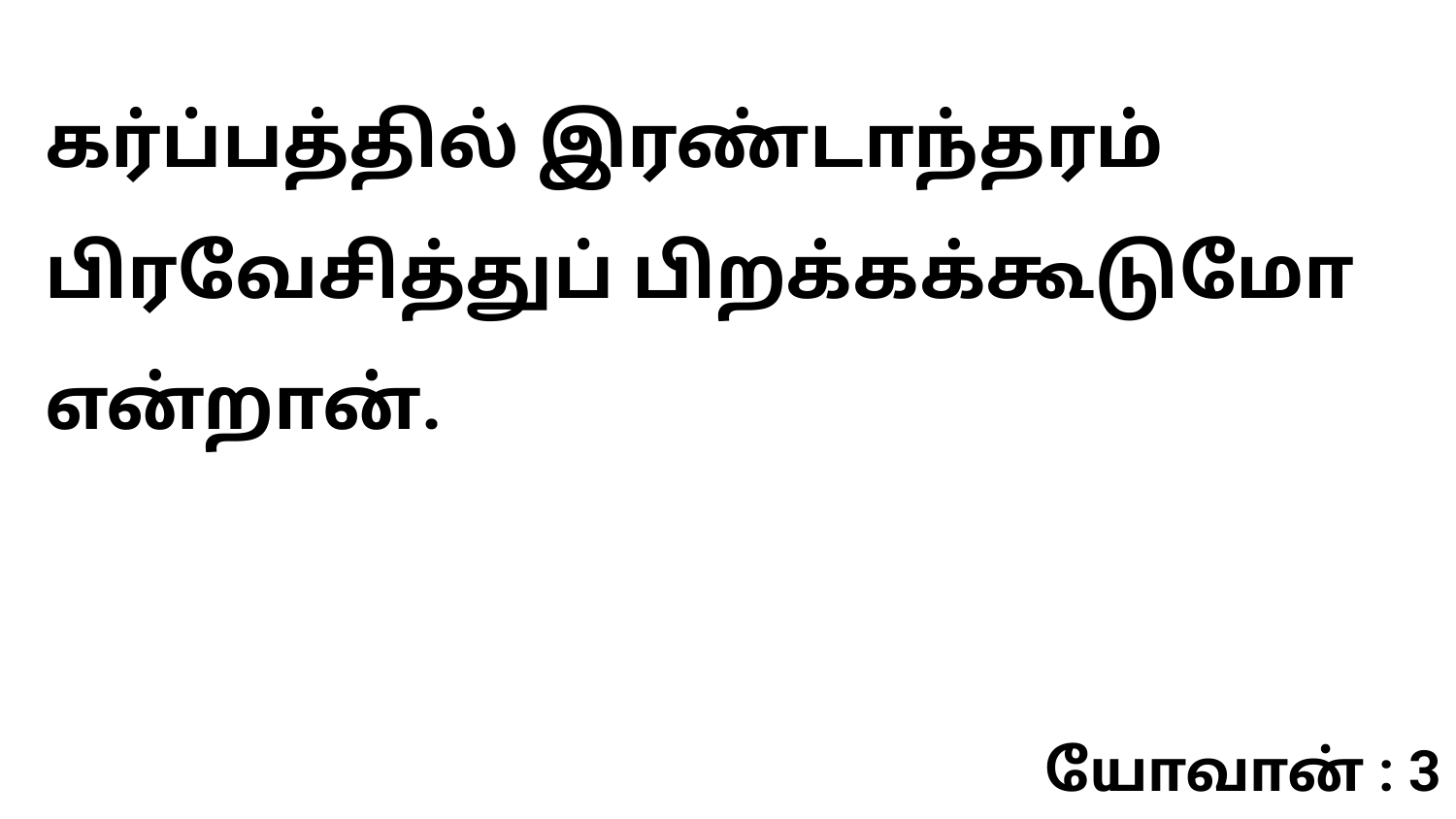

கர்ப்பத்தில் இரண்டாந்தரம் பிரவேசித்துப் பிறக்கக்கூடுமோ என்றான்.
யோவான் : 3